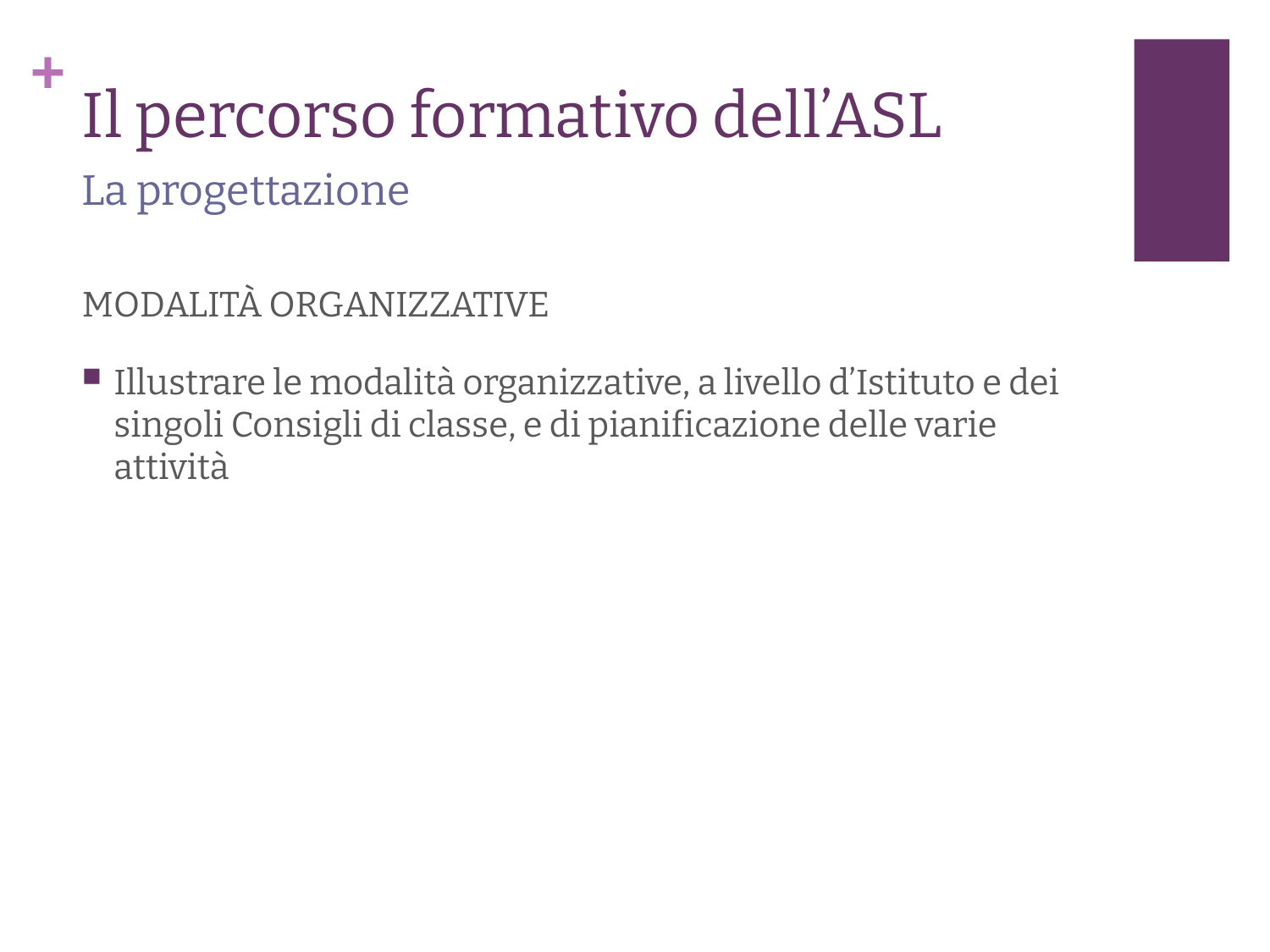

# Il percorso formativo dell’ASL
La progettazione
MODALITÀ ORGANIZZATIVE
Illustrare le modalità organizzative, a livello d’Istituto e dei singoli Consigli di classe, e di pianificazione delle varie attività